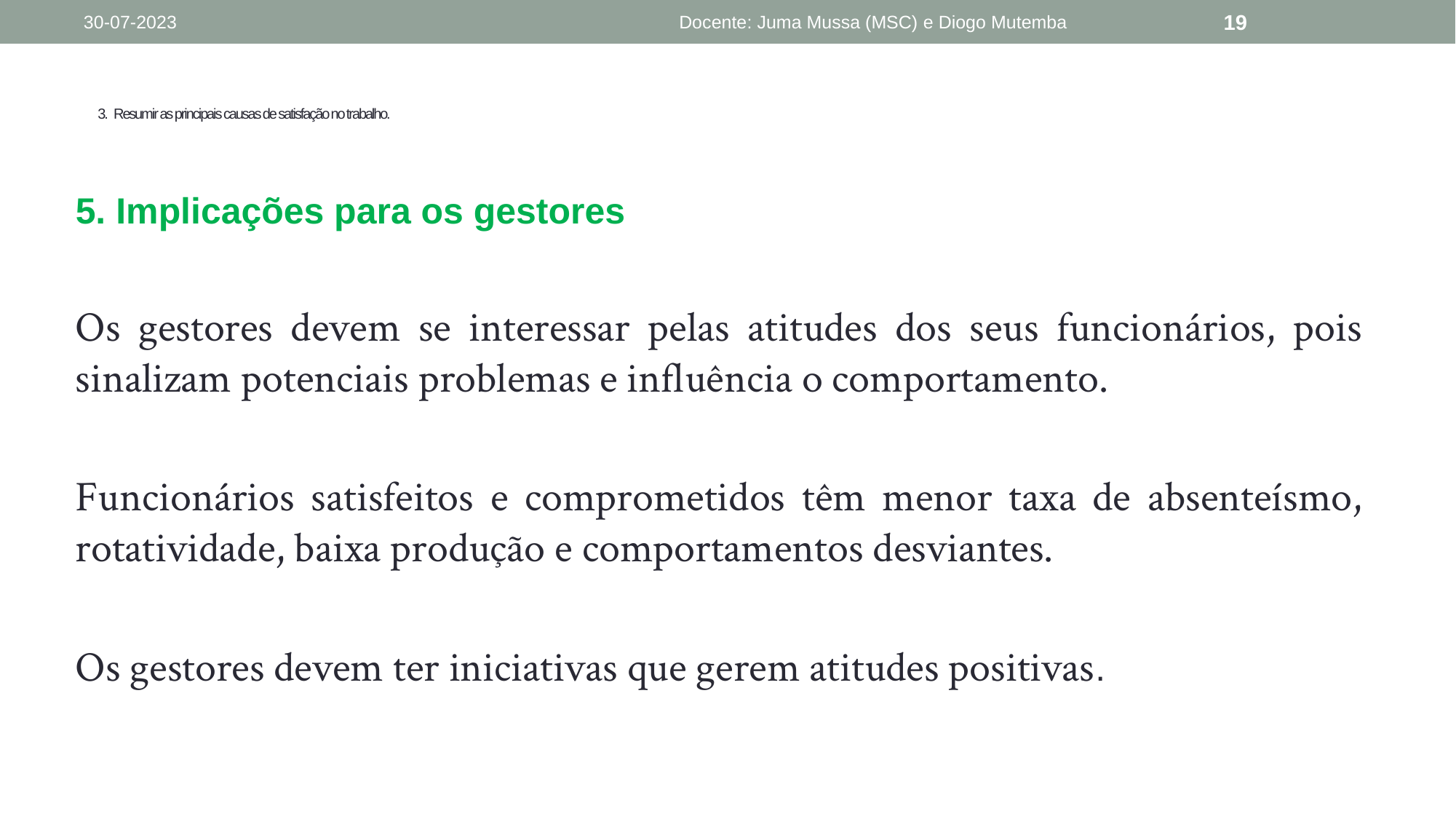

# 3. Resumir as principais causas de satisfação no trabalho.
30-07-2023
Docente: Juma Mussa (MSC) e Diogo Mutemba
19
5. Implicações para os gestores

Os gestores devem se interessar pelas atitudes dos seus funcionários, pois sinalizam potenciais problemas e influência o comportamento.

Funcionários satisfeitos e comprometidos têm menor taxa de absenteísmo, rotatividade, baixa produção e comportamentos desviantes.

Os gestores devem ter iniciativas que gerem atitudes positivas.